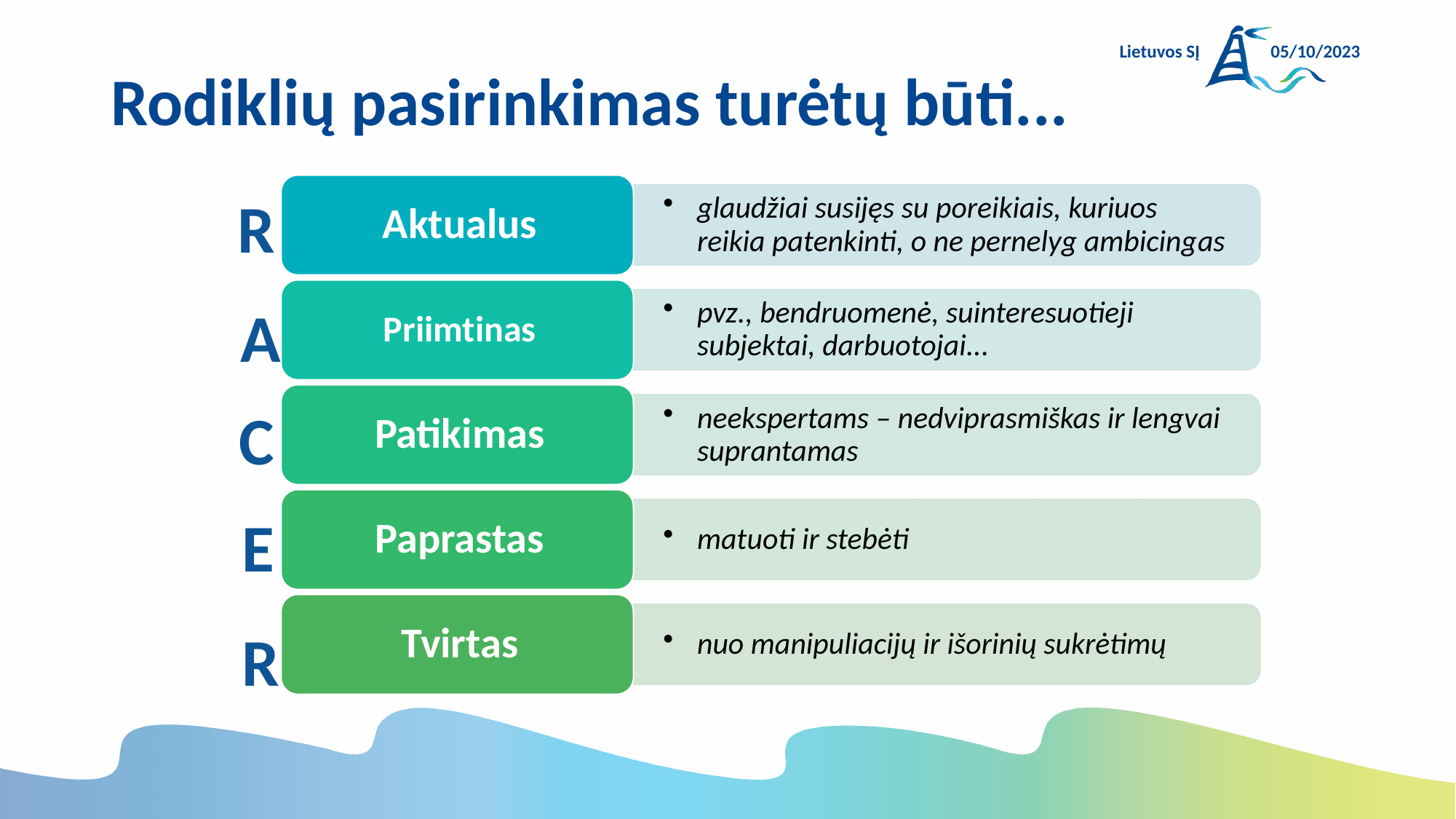

Lietuvos SĮ
05/10/2023
# Rodiklių pasirinkimas turėtų būti...
glaudžiai susijęs su poreikiais, kuriuos reikia patenkinti, o ne pernelyg ambicingas
Aktualus
pvz., bendruomenė, suinteresuotieji subjektai, darbuotojai...
Priimtinas
neekspertams – nedviprasmiškas ir lengvai suprantamas
Patikimas
matuoti ir stebėti
Paprastas
nuo manipuliacijų ir išorinių sukrėtimų
Tvirtas
R
A
C
E
R